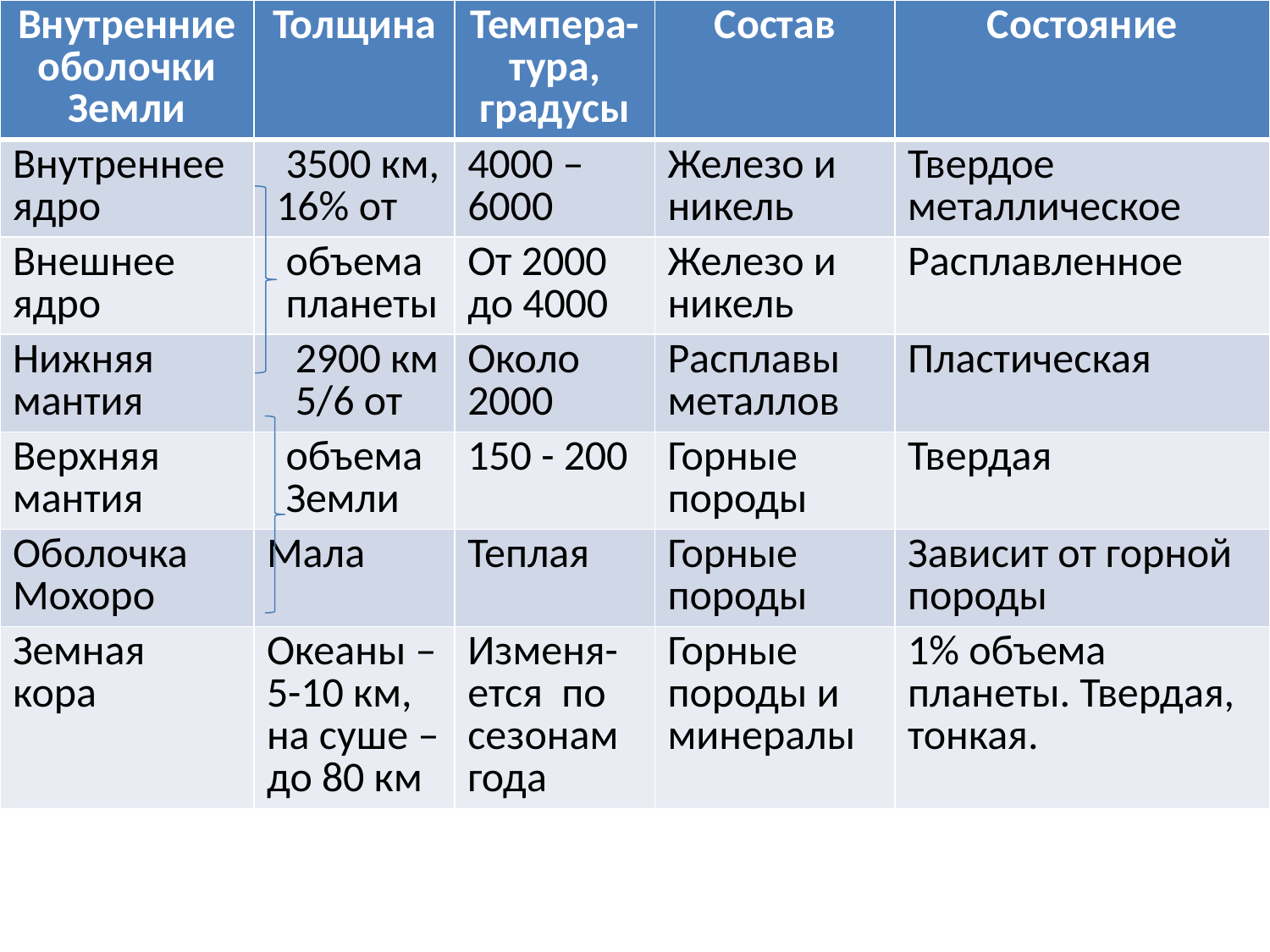

| Внутренние оболочки Земли | Толщина | Темпера- тура, градусы | Состав | Состояние |
| --- | --- | --- | --- | --- |
| Внутреннее ядро | 3500 км, 16% от | 4000 – 6000 | Железо и никель | Твердое металлическое |
| Внешнее ядро | объема планеты | От 2000 до 4000 | Железо и никель | Расплавленное |
| Нижняя мантия | 2900 км 5/6 от | Около 2000 | Расплавы металлов | Пластическая |
| Верхняя мантия | объема Земли | 150 - 200 | Горные породы | Твердая |
| Оболочка Мохоро | Мала | Теплая | Горные породы | Зависит от горной породы |
| Земная кора | Океаны – 5-10 км, на суше – до 80 км | Изменя-ется по сезонам года | Горные породы и минералы | 1% объема планеты. Твердая, тонкая. |